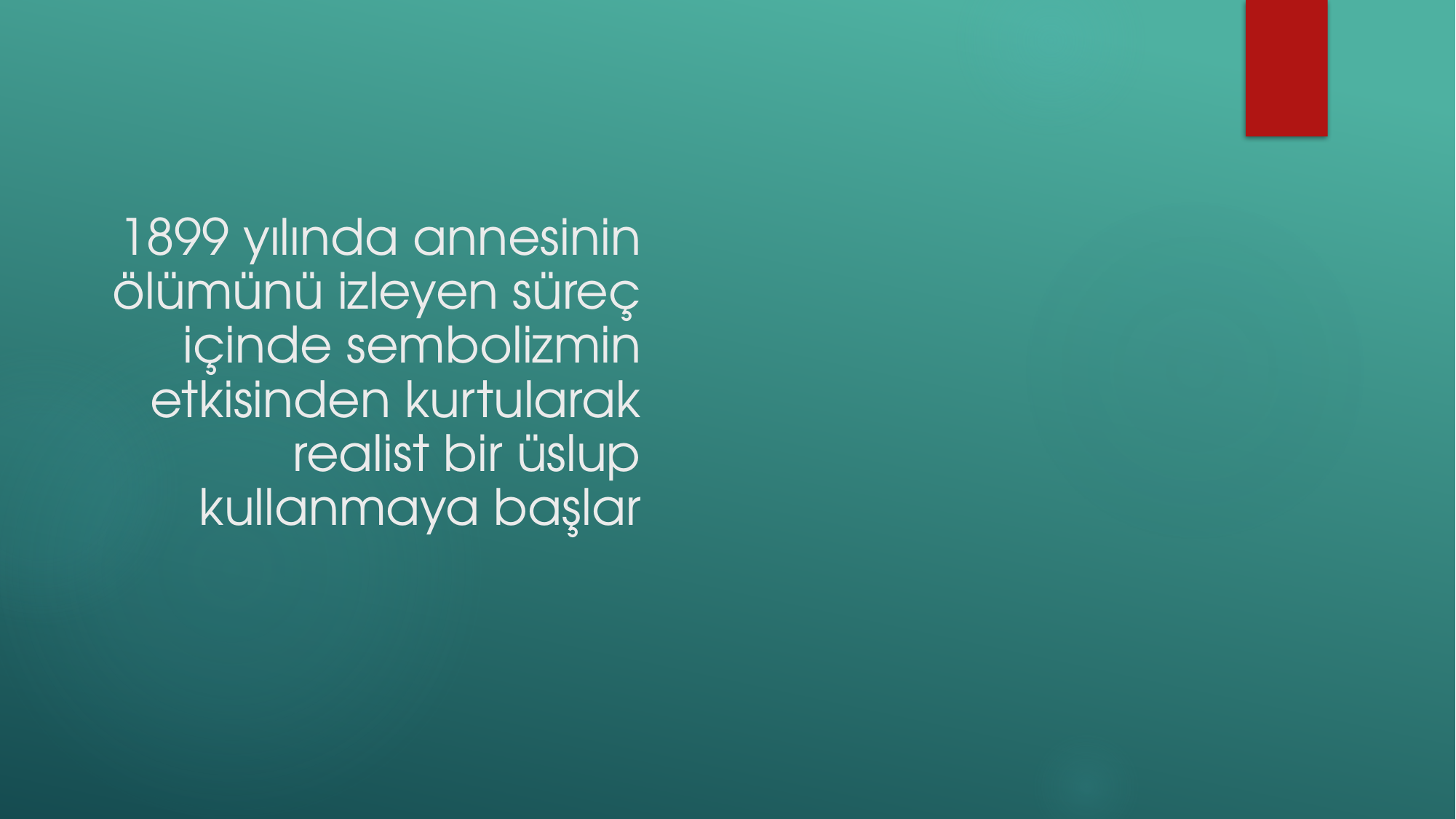

# 1899 yılında annesinin ölümünü izleyen süreç içinde sembolizmin etkisinden kurtularak realist bir üslup kullanmaya başlar